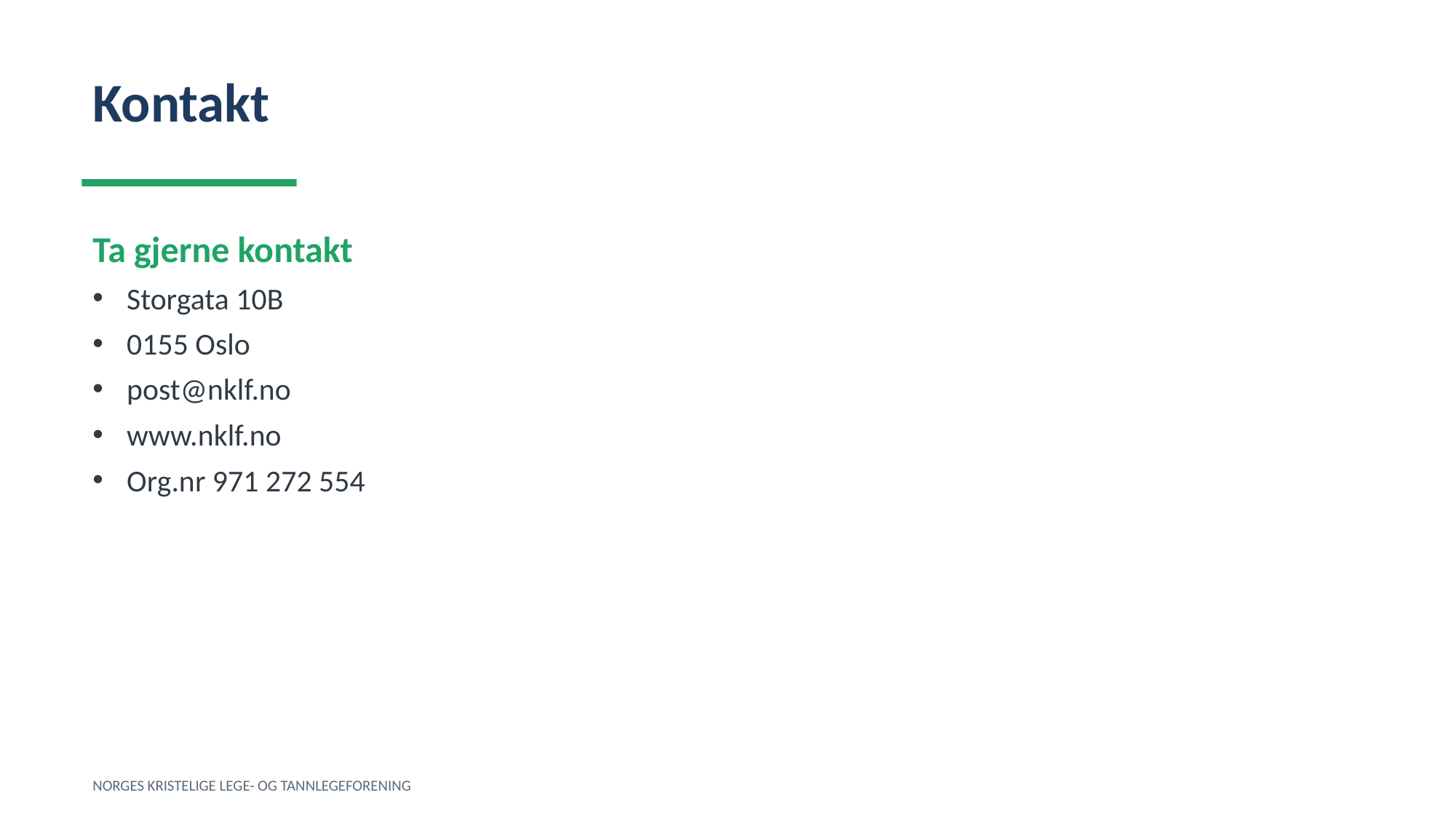

Kontakt

Ta gjerne kontakt
Storgata 10B
0155 Oslo
post@nklf.no
www.nklf.no
Org.nr 971 272 554
NORGES KRISTELIGE LEGE- OG TANNLEGEFORENING